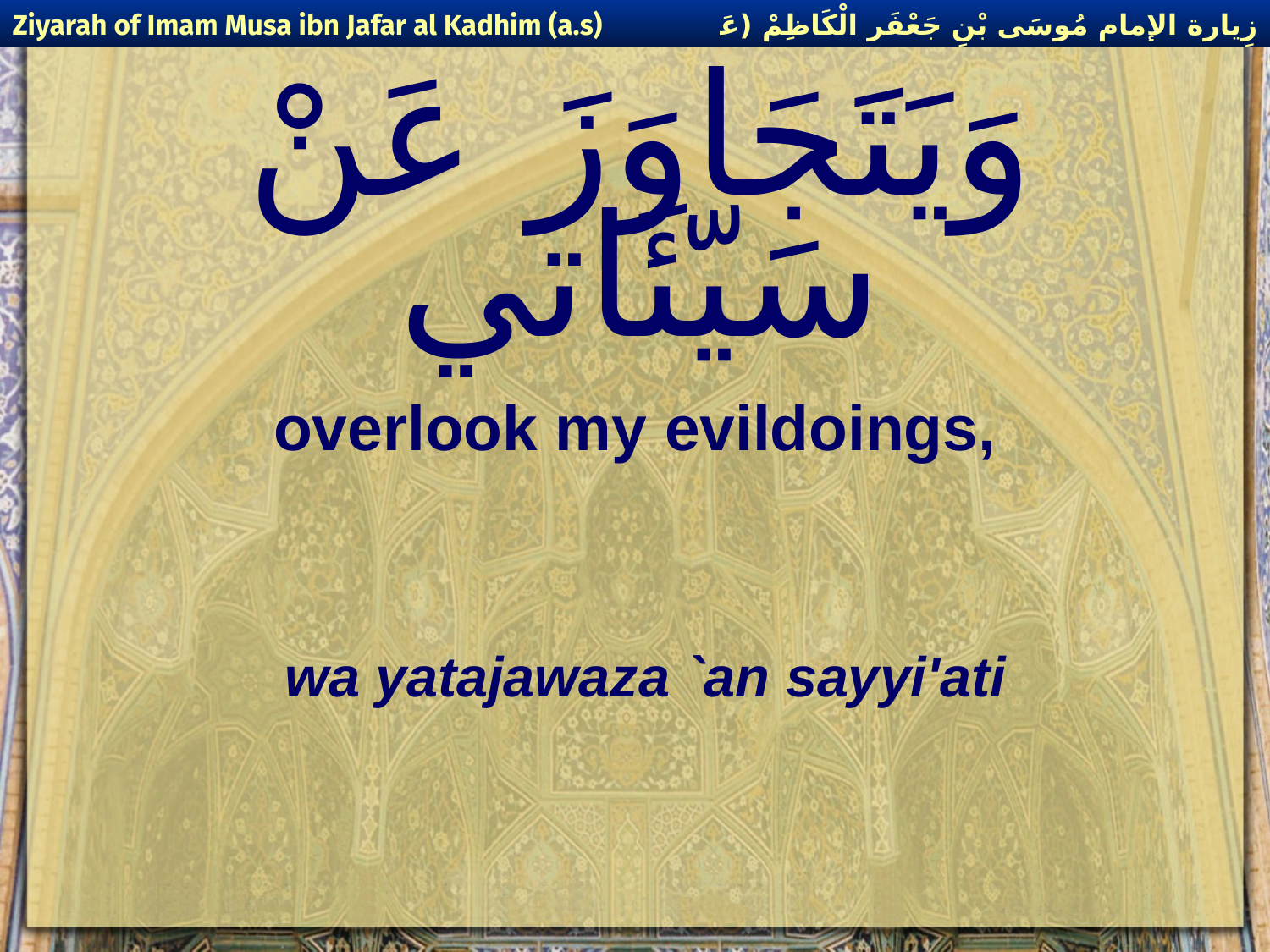

زِيارة الإمام مُوسَى بْنِ جَعْفَر الْكَاظِمْ (عَليهِ السْلام)
Ziyarah of Imam Musa ibn Jafar al Kadhim (a.s)
# وَيَتَجَاوَزَ عَنْ سَيّئَاتي
overlook my evildoings,
wa yatajawaza `an sayyi'ati